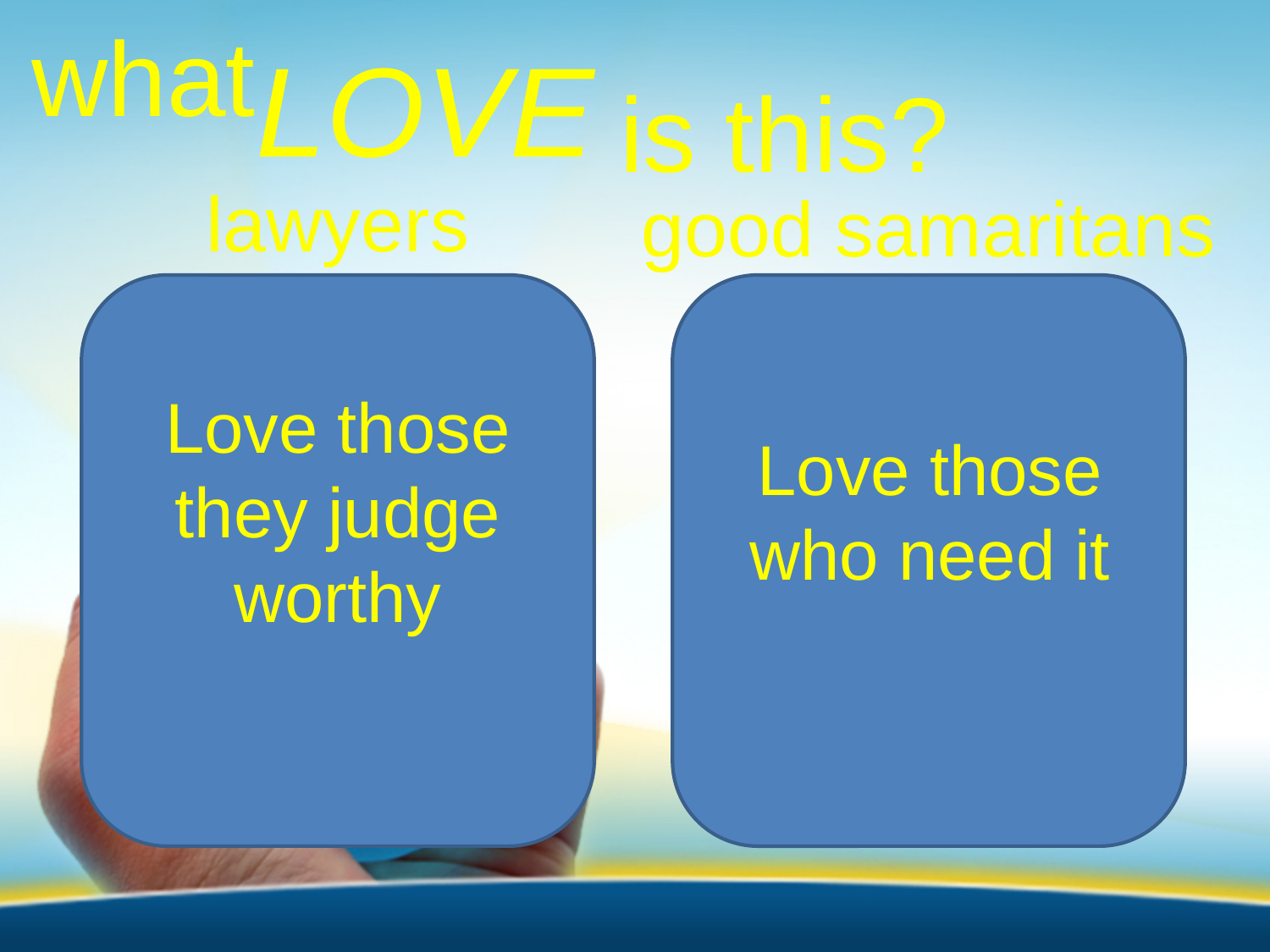

what
LOVE
is this?
lawyers
good samaritans

Love those they judge worthy
Love those who need it